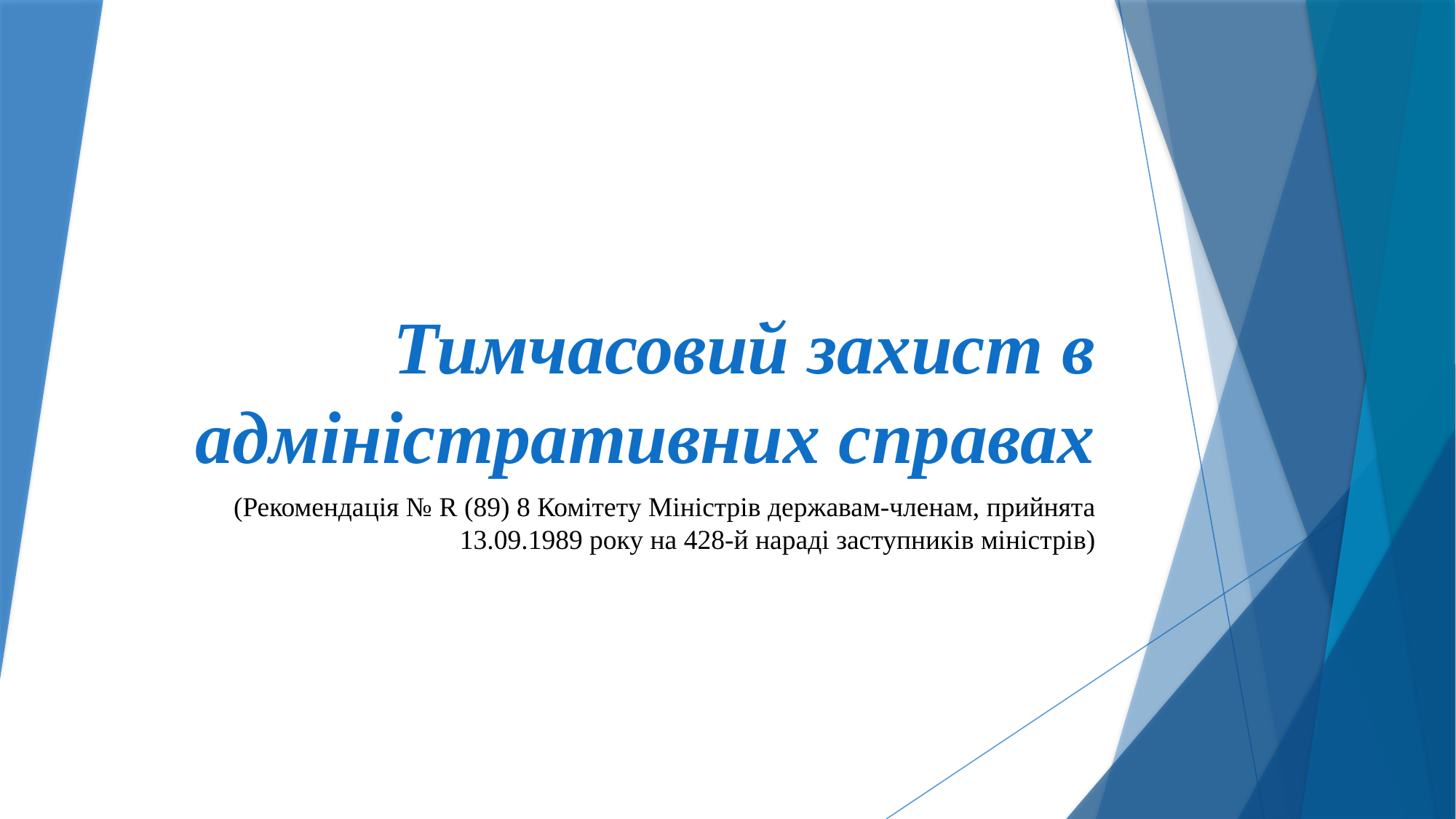

# Тимчасовий захист в адміністративних справах
(Рекомендація № R (89) 8 Комітету Міністрів державам-членам, прийнята 13.09.1989 року на 428-й нараді заступників міністрів)